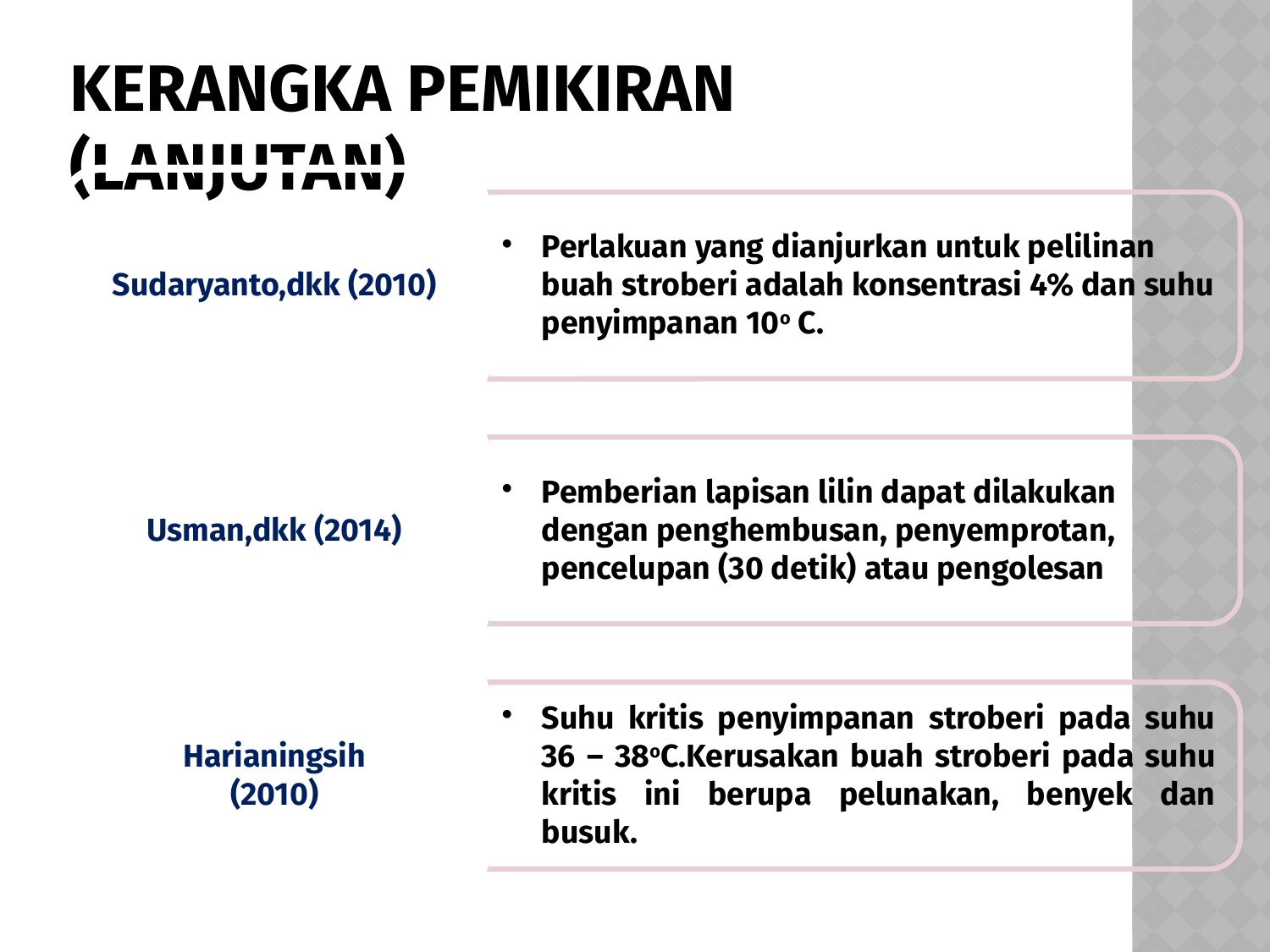

# Kerangka pemikiran (lanjutan)
Sudaryanto,dkk (2010)
Perlakuan yang dianjurkan untuk pelilinan buah stroberi adalah konsentrasi 4% dan suhu penyimpanan 10o C.
Usman,dkk (2014)
Pemberian lapisan lilin dapat dilakukan dengan penghembusan, penyemprotan, pencelupan (30 detik) atau pengolesan
Harianingsih
(2010)
Suhu kritis penyimpanan stroberi pada suhu 36 – 38oC.Kerusakan buah stroberi pada suhu kritis ini berupa pelunakan, benyek dan busuk.